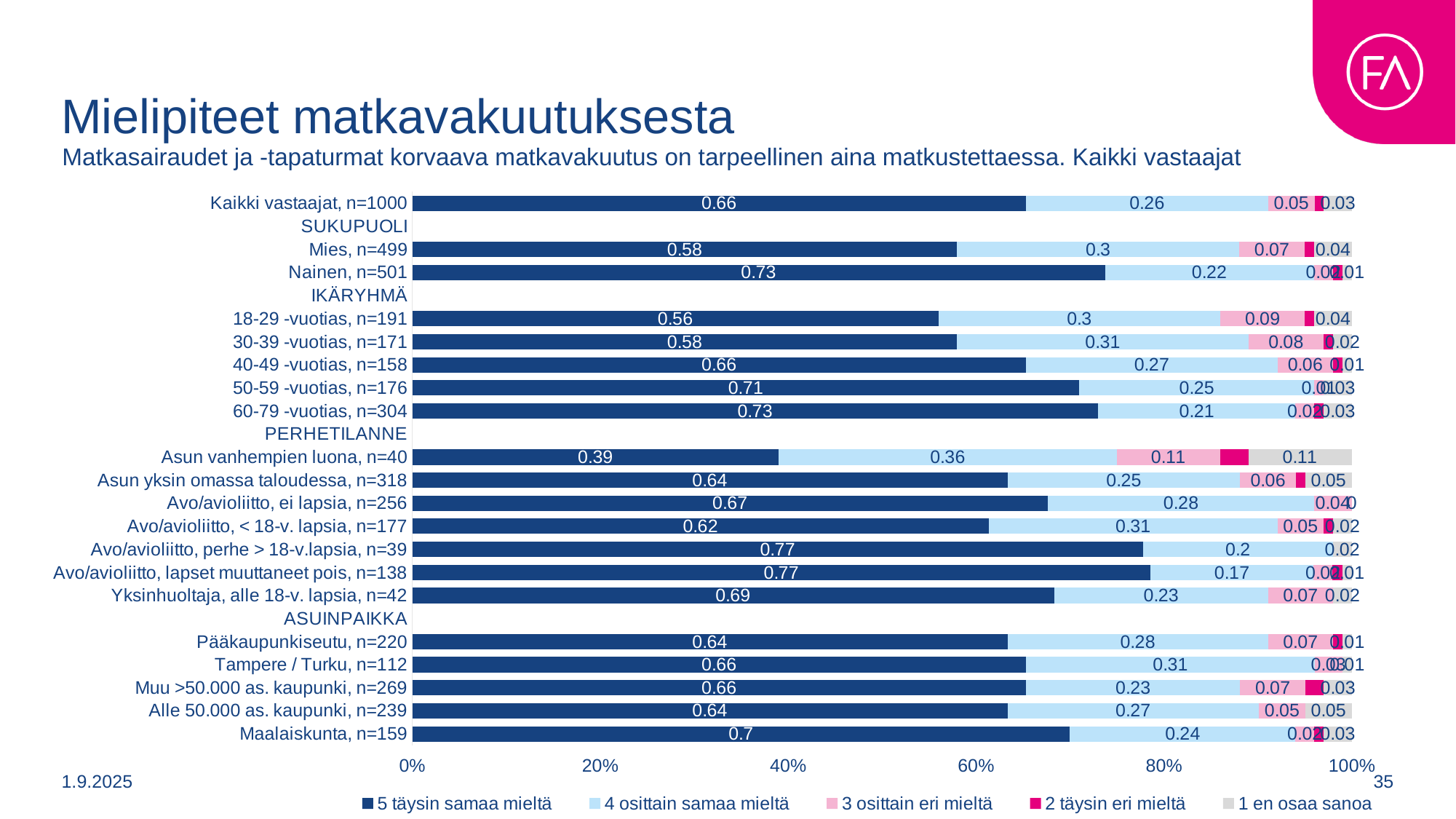

# Mielipiteet matkavakuutuksesta
Matkasairaudet ja -tapaturmat korvaava matkavakuutus on tarpeellinen aina matkustettaessa. Kaikki vastaajat

### Chart

| Category | 5 täysin samaa mieltä | 4 osittain samaa mieltä | 3 osittain eri mieltä | 2 täysin eri mieltä | 1 en osaa sanoa |
|---|---|---|---|---|---|
| Kaikki vastaajat, n=1000 | 0.66 | 0.26 | 0.05 | 0.01 | 0.03 |
| SUKUPUOLI | None | None | None | None | None |
| Mies, n=499 | 0.58 | 0.3 | 0.07 | 0.01 | 0.04 |
| Nainen, n=501 | 0.73 | 0.22 | 0.02 | 0.01 | 0.01 |
| IKÄRYHMÄ | None | None | None | None | None |
| 18-29 -vuotias, n=191 | 0.56 | 0.3 | 0.09 | 0.01 | 0.04 |
| 30-39 -vuotias, n=171 | 0.58 | 0.31 | 0.08 | 0.01 | 0.02 |
| 40-49 -vuotias, n=158 | 0.66 | 0.27 | 0.06 | 0.01 | 0.01 |
| 50-59 -vuotias, n=176 | 0.71 | 0.25 | 0.01 | None | 0.03 |
| 60-79 -vuotias, n=304 | 0.73 | 0.21 | 0.02 | 0.01 | 0.03 |
| PERHETILANNE | None | None | None | None | None |
| Asun vanhempien luona, n=40 | 0.39 | 0.36 | 0.11 | 0.03 | 0.11 |
| Asun yksin omassa taloudessa, n=318 | 0.64 | 0.25 | 0.06 | 0.01 | 0.05 |
| Avo/avioliitto, ei lapsia, n=256 | 0.67 | 0.28 | 0.04 | 0.0 | 0.0 |
| Avo/avioliitto, < 18-v. lapsia, n=177 | 0.62 | 0.31 | 0.05 | 0.01 | 0.02 |
| Avo/avioliitto, perhe > 18-v.lapsia, n=39 | 0.77 | 0.2 | None | None | 0.02 |
| Avo/avioliitto, lapset muuttaneet pois, n=138 | 0.77 | 0.17 | 0.02 | 0.01 | 0.01 |
| Yksinhuoltaja, alle 18-v. lapsia, n=42 | 0.69 | 0.23 | 0.07 | None | 0.02 |
| ASUINPAIKKA | None | None | None | None | None |
| Pääkaupunkiseutu, n=220 | 0.64 | 0.28 | 0.07 | 0.01 | 0.01 |
| Tampere / Turku, n=112 | 0.66 | 0.31 | 0.03 | None | 0.01 |
| Muu >50.000 as. kaupunki, n=269 | 0.66 | 0.23 | 0.07 | 0.02 | 0.03 |
| Alle 50.000 as. kaupunki, n=239 | 0.64 | 0.27 | 0.05 | None | 0.05 |
| Maalaiskunta, n=159 | 0.7 | 0.24 | 0.02 | 0.01 | 0.03 |
1.9.2025
35